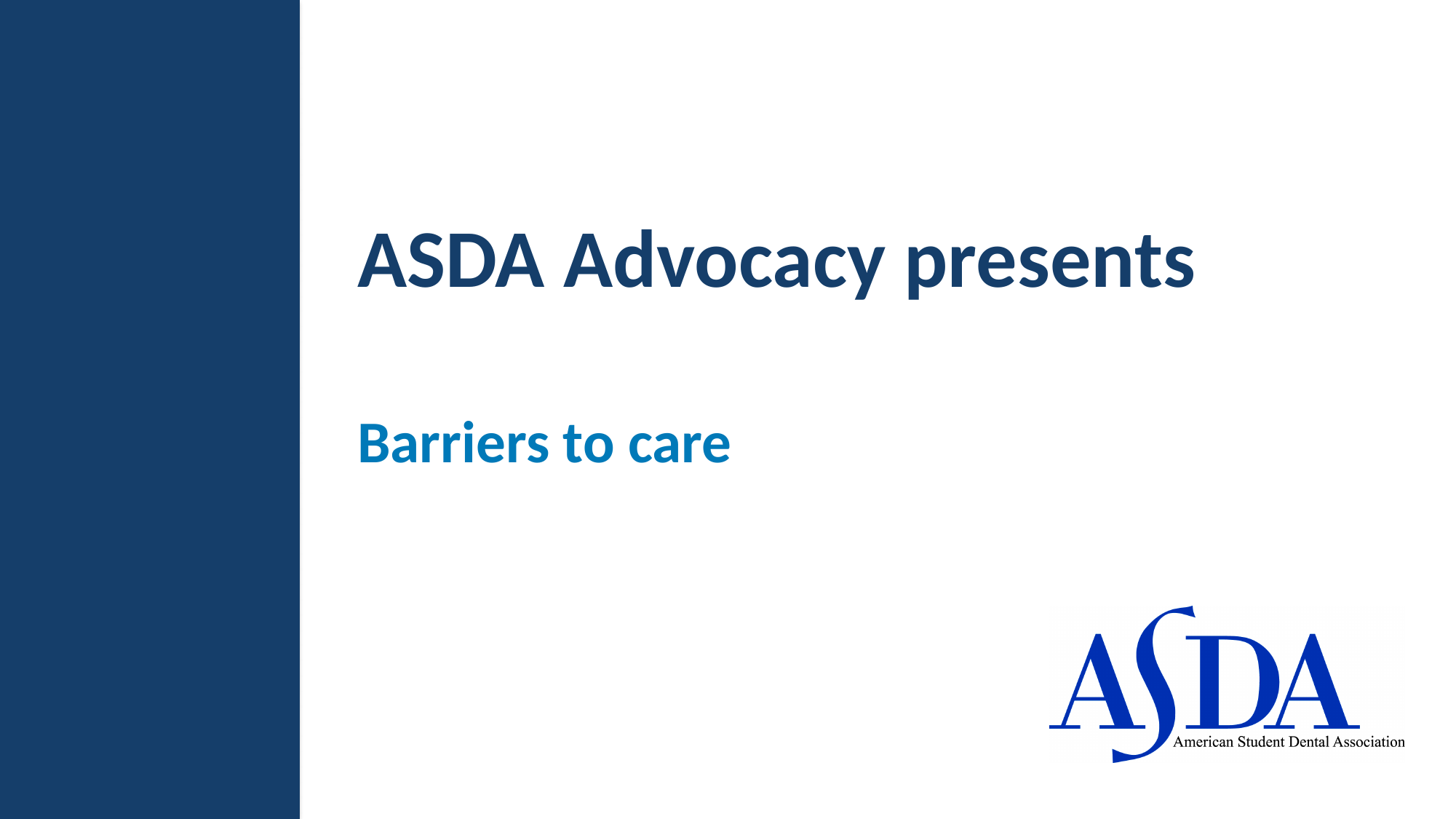

# ASDA Advocacy presents
Barriers to care